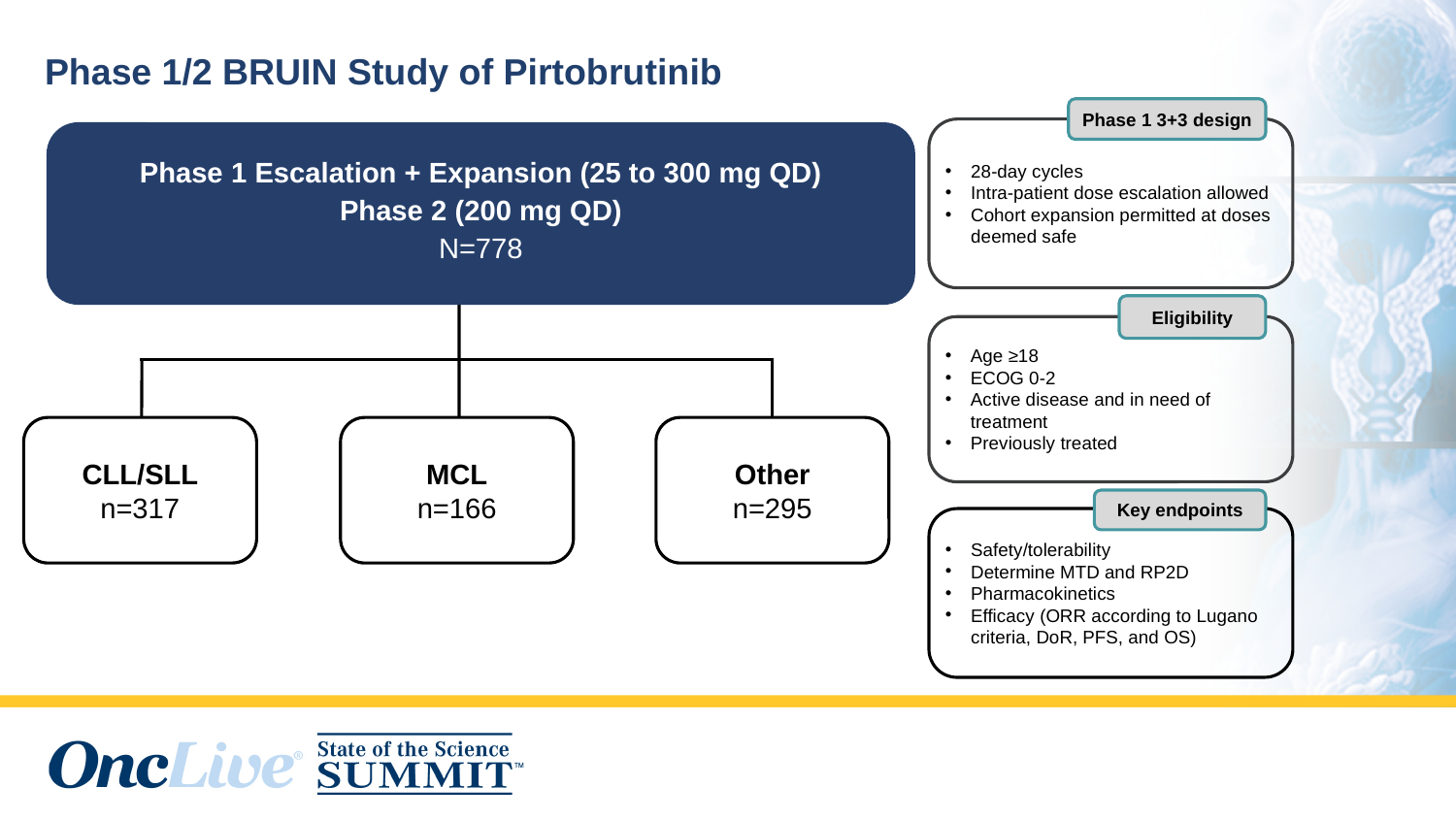

Phase 1/2 BRUIN Study of Pirtobrutinib
Phase 1 3+3 design
28-day cycles
Intra-patient dose escalation allowed
Cohort expansion permitted at doses deemed safe
Eligibility
Age ≥18
ECOG 0-2
Active disease and in need of treatment
Previously treated
Key endpoints
Safety/tolerability
Determine MTD and RP2D
Pharmacokinetics
Efficacy (ORR according to Lugano criteria, DoR, PFS, and OS)

Phase 1 Escalation + Expansion (25 to 300 mg QD)
Phase 2 (200 mg QD)
N=778
CLL/SLL
n=317
MCL
n=166
Other
n=295